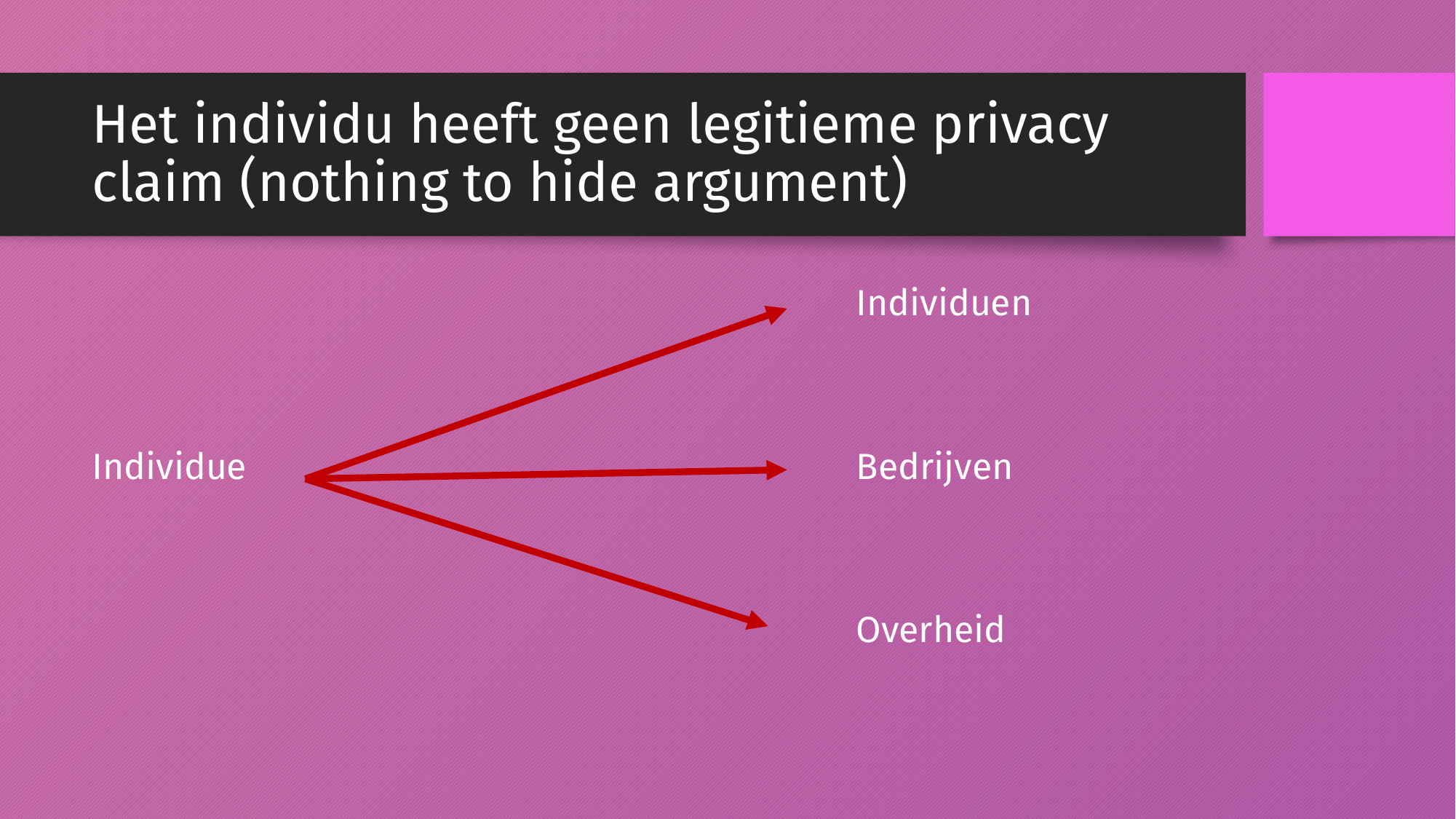

# Het individu heeft geen legitieme privacy claim (nothing to hide argument)
							Individuen

Individue 						Bedrijven

							Overheid